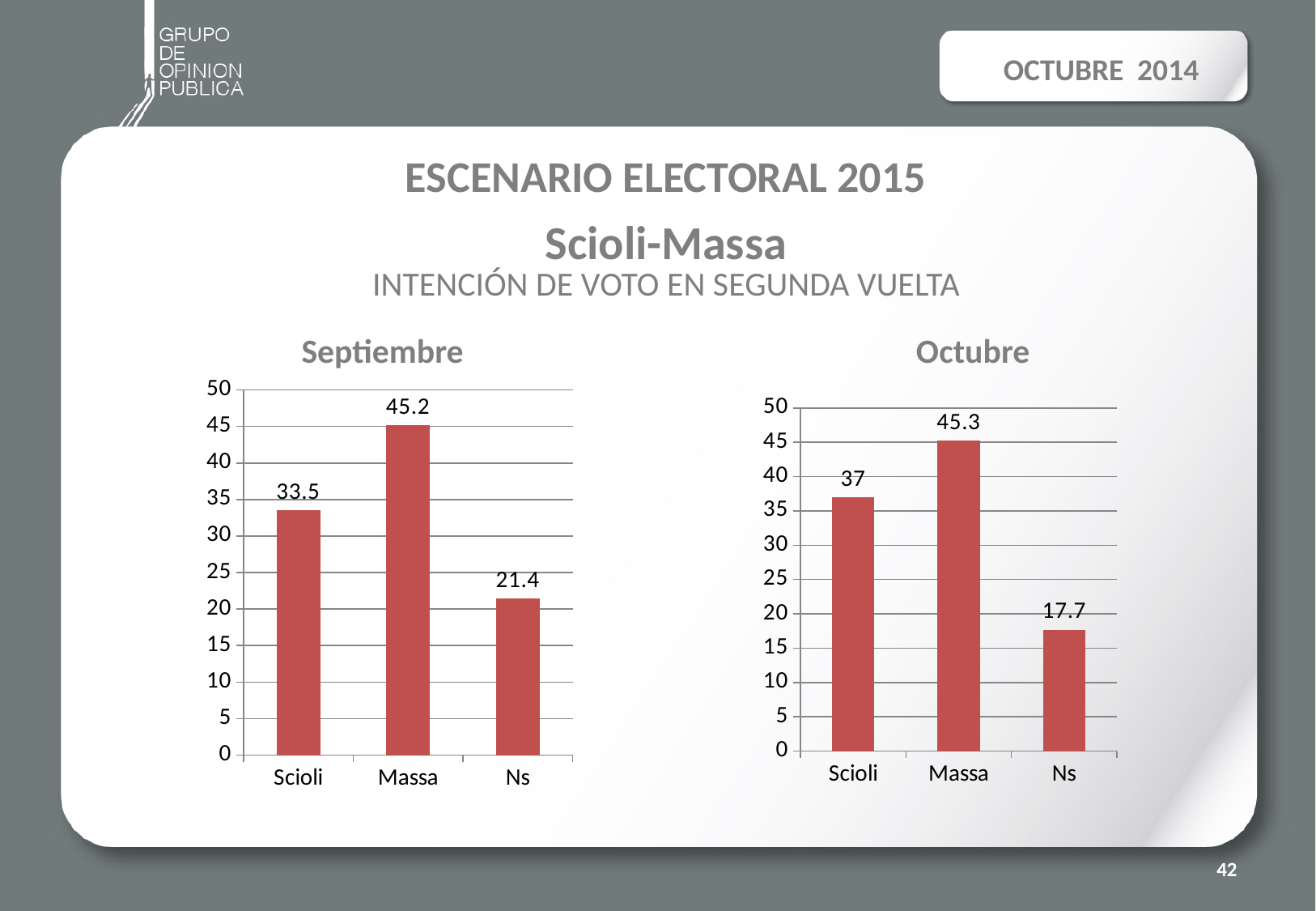

OCTUBRE  2014

# ESCENARIO ELECTORAL 2015 Scioli-Massa INTENCIÓN DE VOTO EN SEGUNDA VUELTA Septiembre                                                           Octubre

### Chart

| Category |  |
|---|---|
| Scioli | 33.5 |
| Massa | 45.2 |
| Ns | 21.4 |

### Chart

| Category |  |
|---|---|
| Scioli | 37.0 |
| Massa | 45.3 |
| Ns | 17.7 |
42